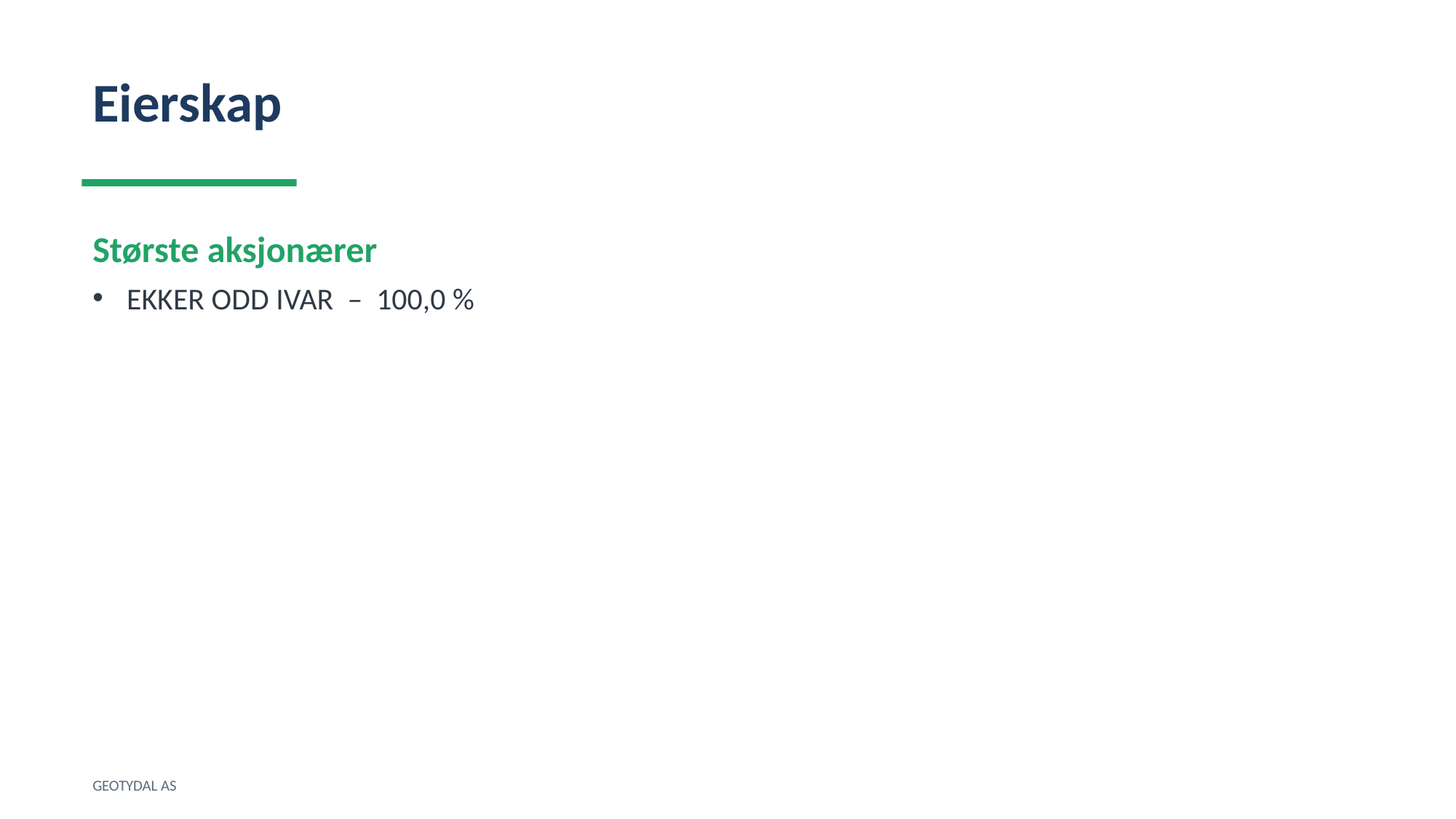

Eierskap

Største aksjonærer
EKKER ODD IVAR  –  100,0 %
GEOTYDAL AS